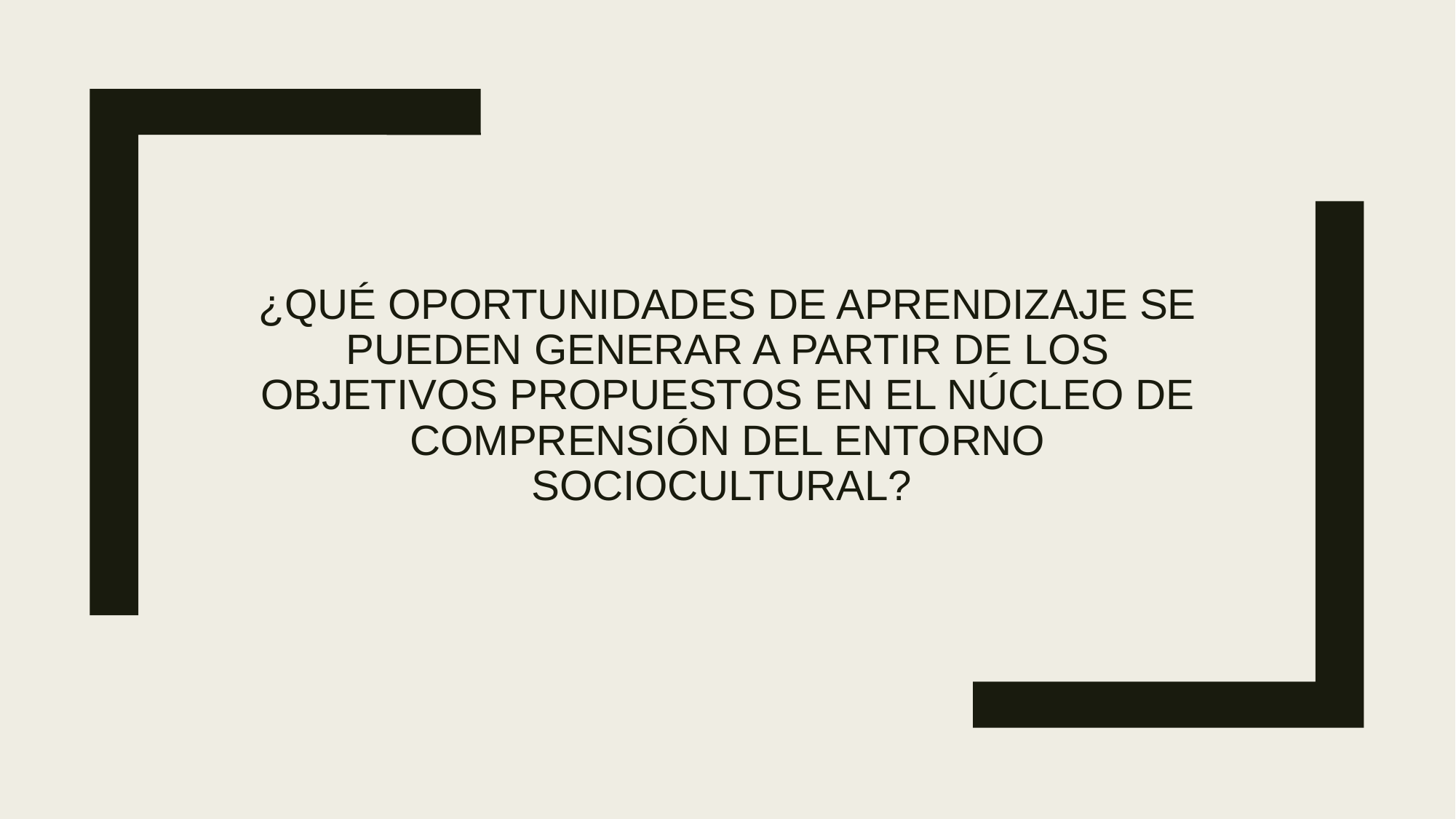

# ¿Qué oportunidades de aprendizaje se pueden generar a partir de los objetivos propuestos en el Núcleo de Comprensión del Entorno Sociocultural?